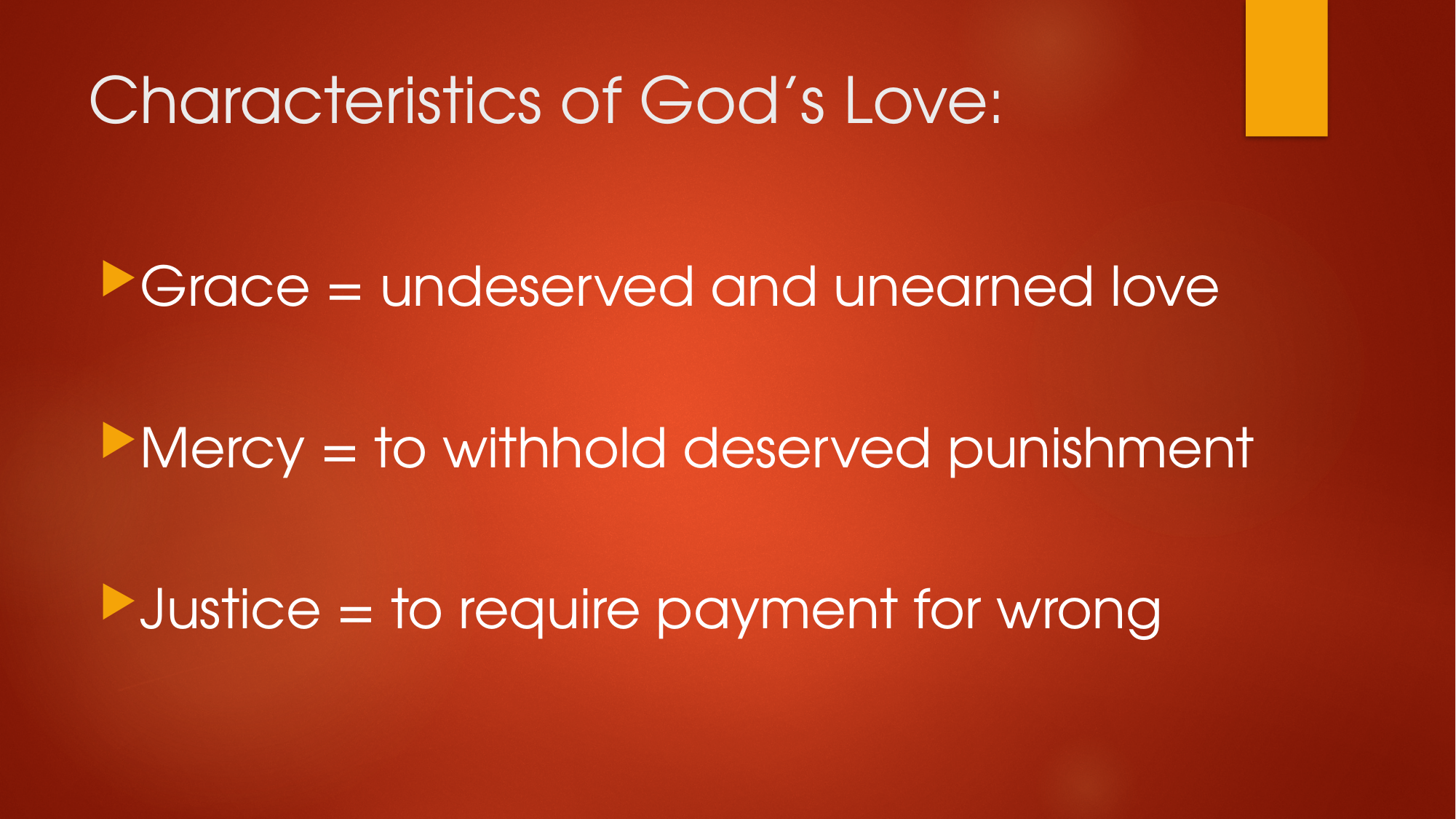

# Characteristics of God’s Love:
Grace = undeserved and unearned love

Mercy = to withhold deserved punishment

Justice = to require payment for wrong